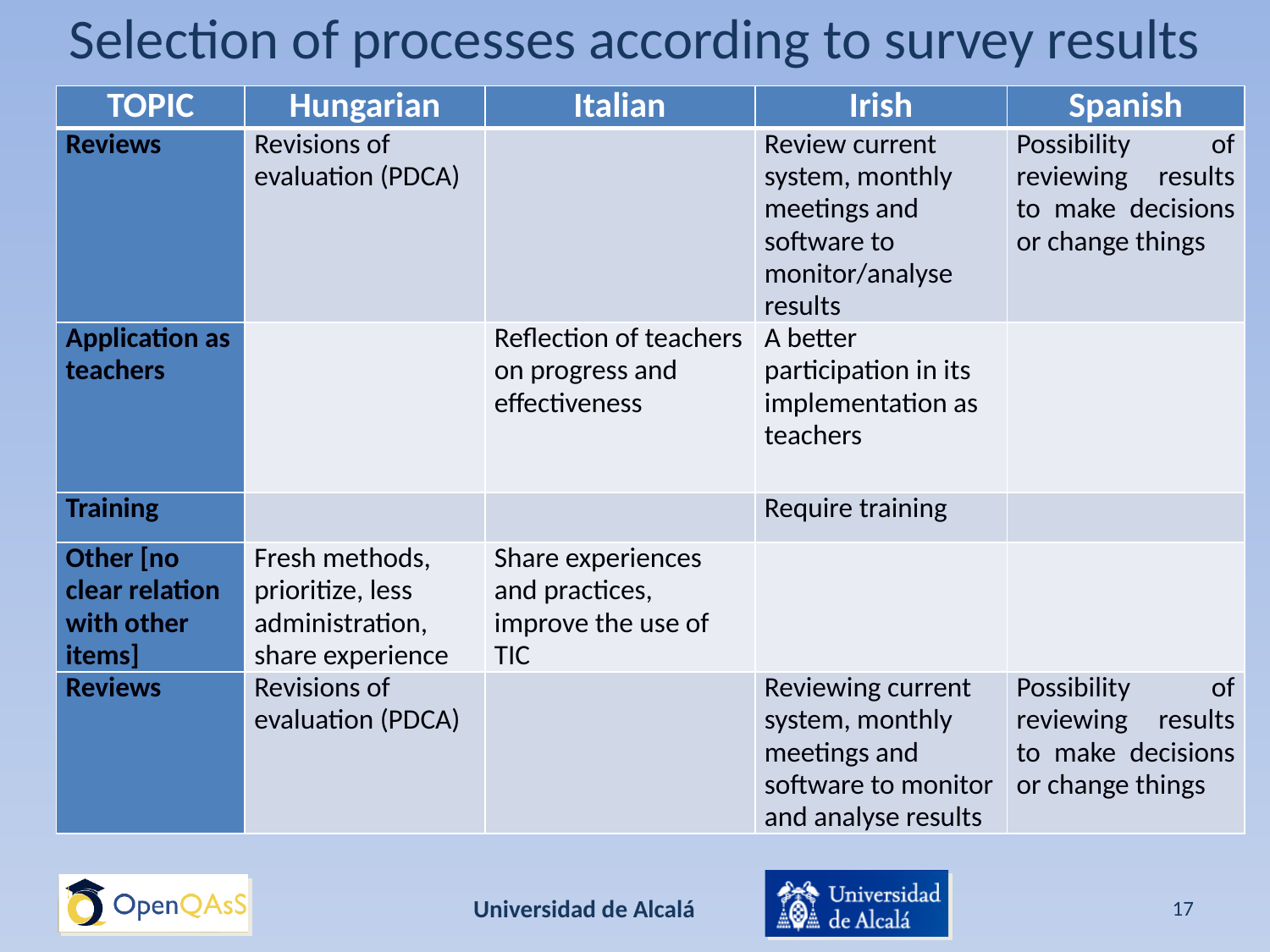

# Selection of processes according to survey results
| TOPIC | Hungarian | Italian | Irish | Spanish |
| --- | --- | --- | --- | --- |
| Reviews | Revisions of evaluation (PDCA) |  | Review current system, monthly meetings and software to monitor/analyse results | Possibility of reviewing results to make decisions or change things |
| Application as teachers |  | Reflection of teachers on progress and effectiveness | A better participation in its implementation as teachers |  |
| Training |  |  | Require training |  |
| Other [no clear relation with other items] | Fresh methods, prioritize, less administration, share experience | Share experiences and practices, improve the use of TIC |  |  |
| Reviews | Revisions of evaluation (PDCA) |  | Reviewing current system, monthly meetings and software to monitor and analyse results | Possibility of reviewing results to make decisions or change things |
Universidad de Alcalá
17